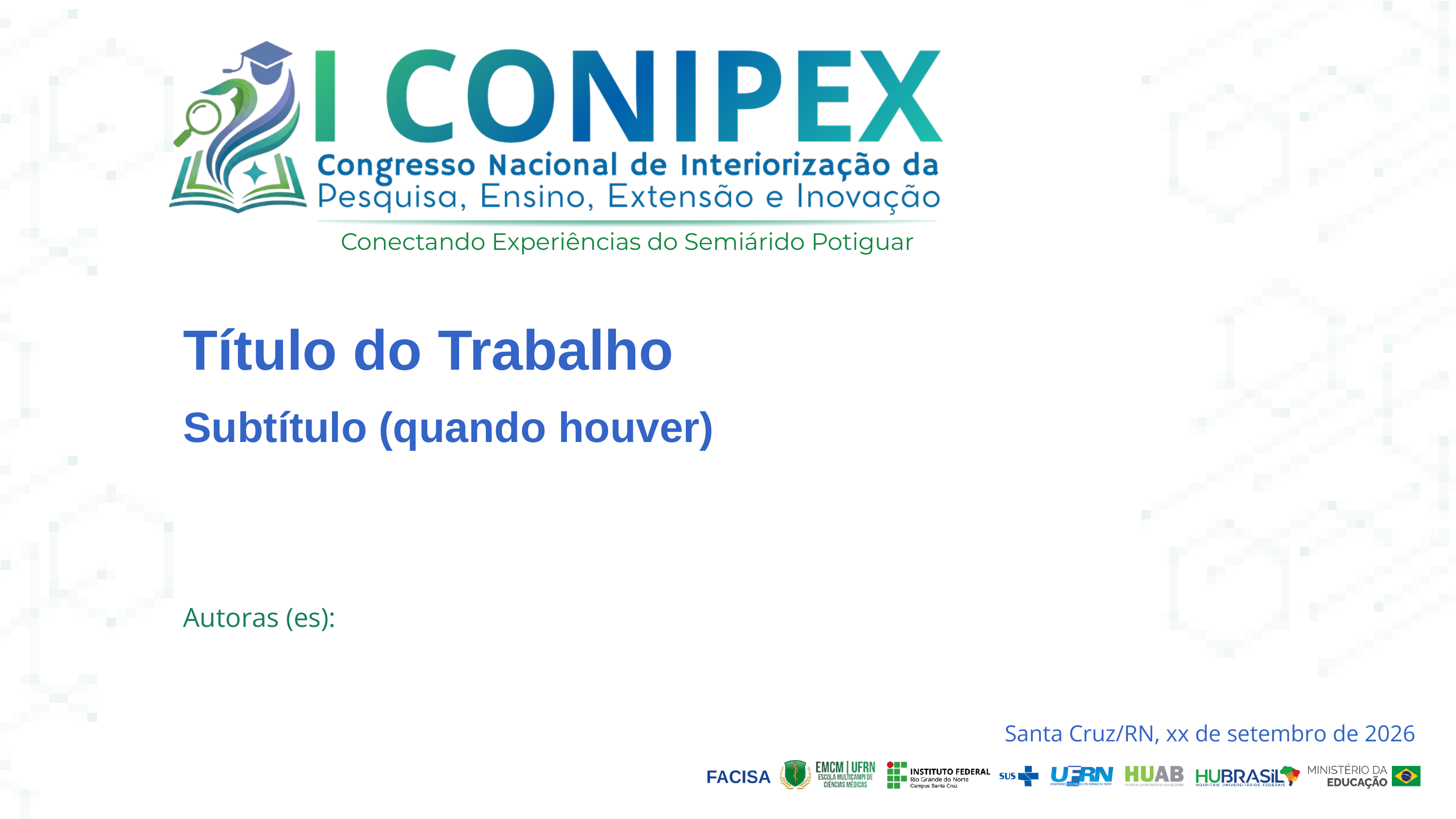

Conectando Experiências do Semiárido Potiguar
Título do Trabalho
Subtítulo (quando houver)
Autoras (es):
Santa Cruz/RN, xx de setembro de 2026